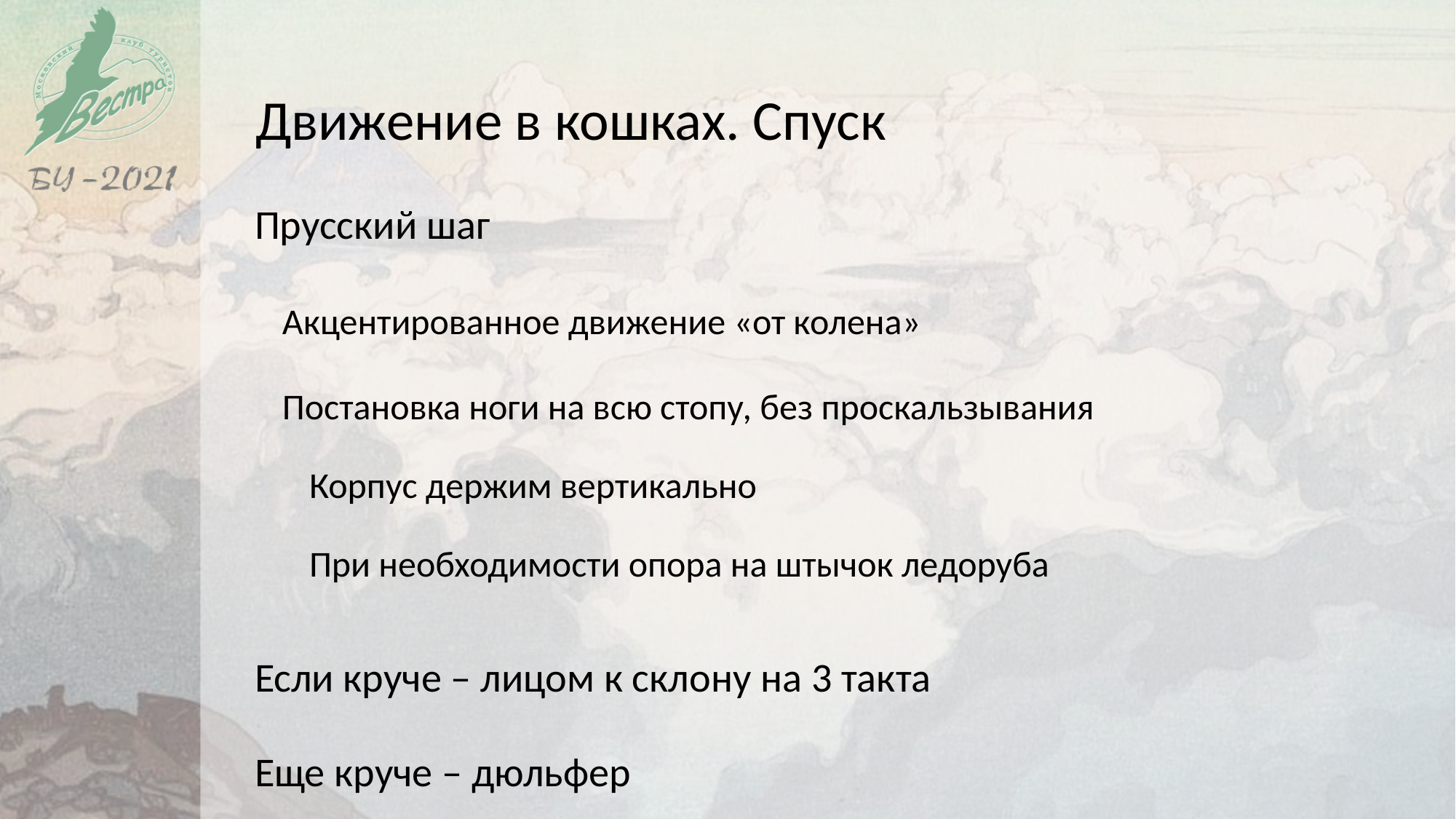

Движение в кошках. Спуск
Прусский шаг
Акцентированное движение «от колена»
Постановка ноги на всю стопу, без проскальзывания
Корпус держим вертикально
При необходимости опора на штычок ледоруба
Если круче – лицом к склону на 3 такта
Еще круче – дюльфер